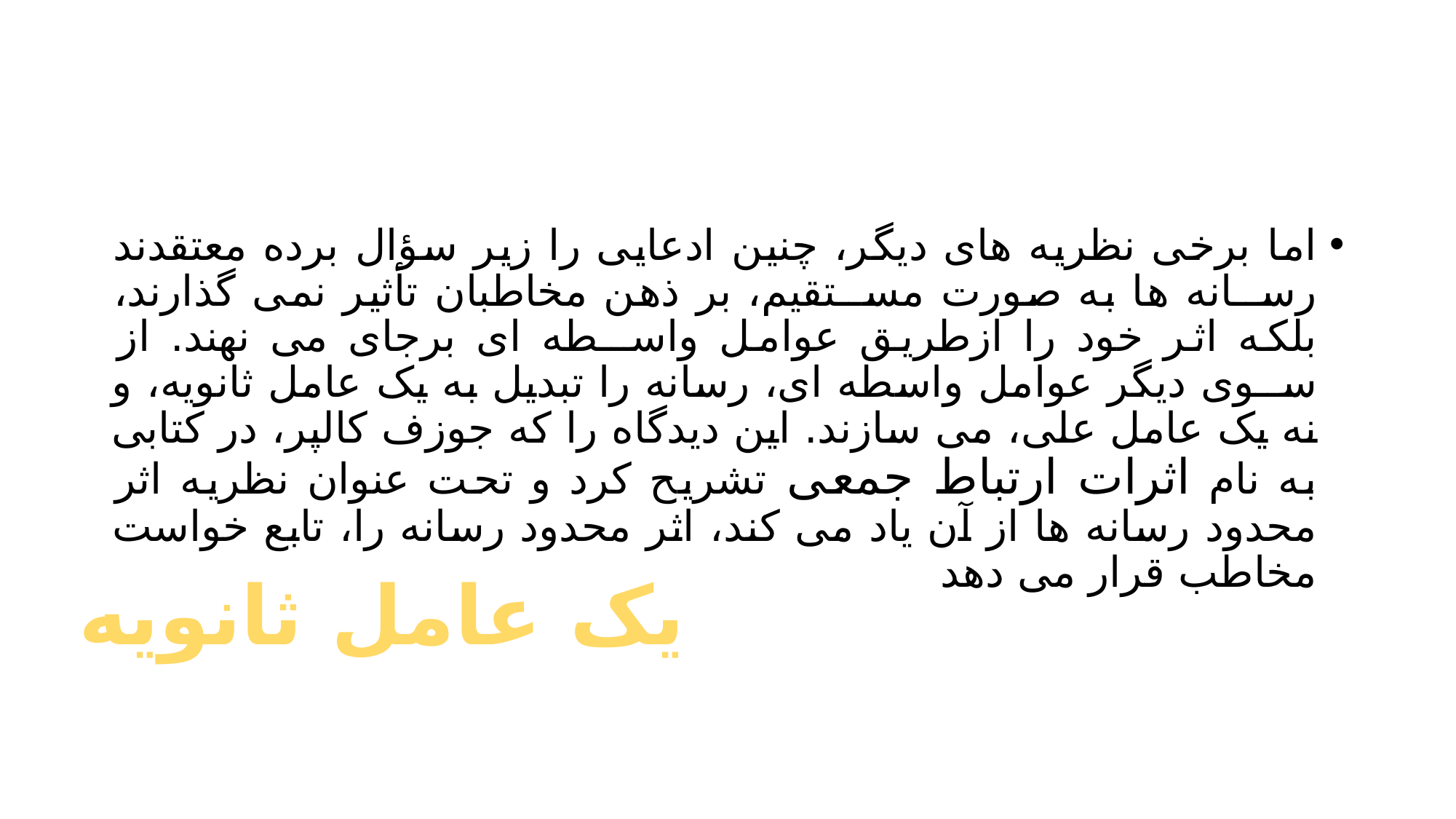

#
اما برخی نظریه های دیگر، چنین ادعایی را زیر سؤال برده معتقدند رســانه ها به صورت مســتقیم، بر ذهن مخاطبان تأثیر نمی گذارند، بلکه اثر خود را ازطریق عوامل واســطه ای برجای می نهند. از ســوی دیگر عوامل واسطه ای، رسانه را تبدیل به یک عامل ثانویه، و نه یک عامل علی، می سازند. این دیدگاه را که جوزف کالپر، در کتابی به نام اثرات ارتباط جمعی تشریح کرد و تحت عنوان نظریه اثر محدود رسانه ها از آن یاد می کند، اثر محدود رسانه را، تابع خواست مخاطب قرار می دهد

یک عامل ثانویه